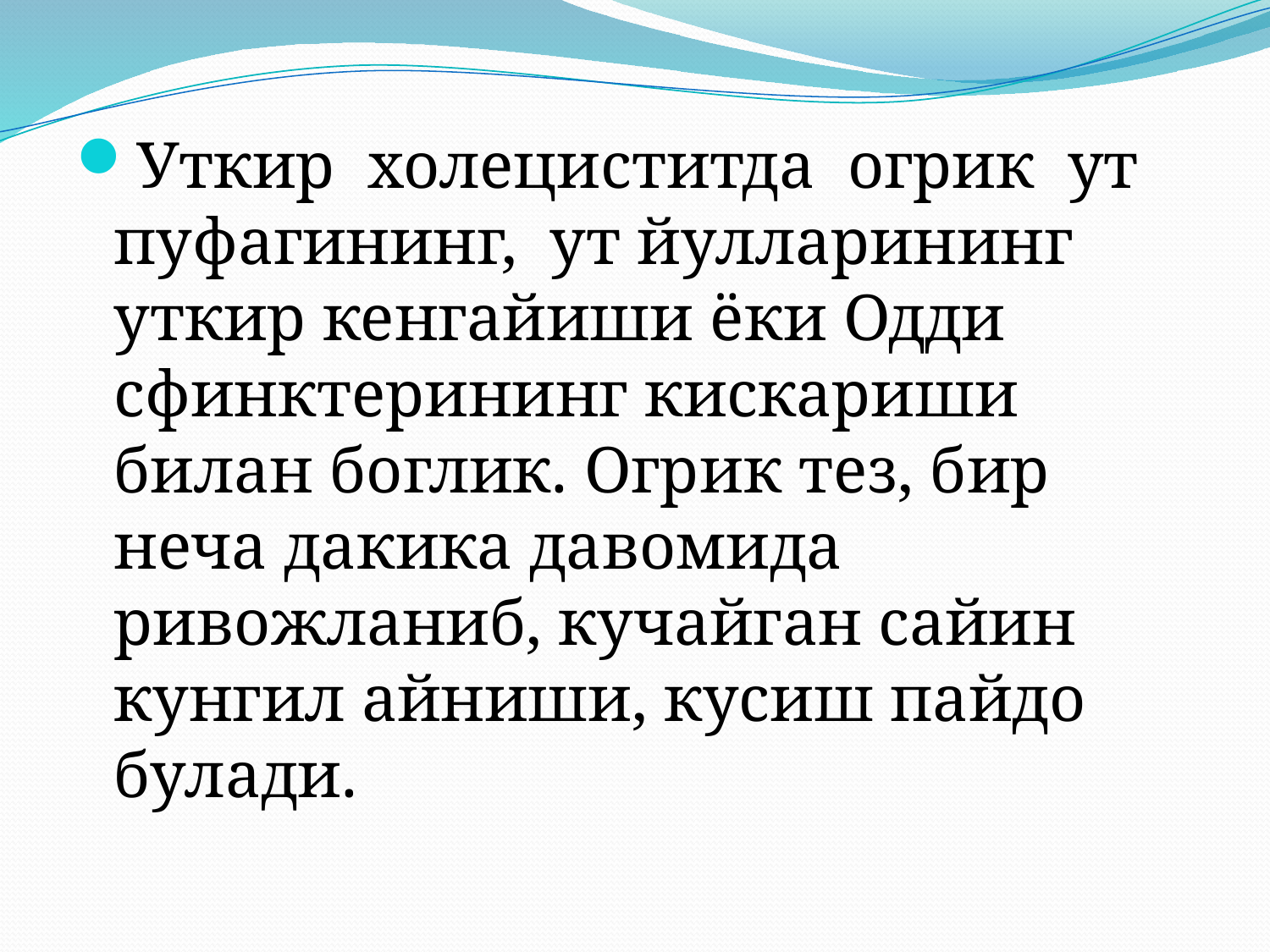

Уткир  холециститда  огрик  ут  пуфагининг,  ут йулларининг уткир кенгайиши ёки Одди сфинктерининг кискариши билан боглик. Огрик тез, бир неча дакика давомида ривожланиб, кучайган сайин кунгил айниши, кусиш пайдо булади.